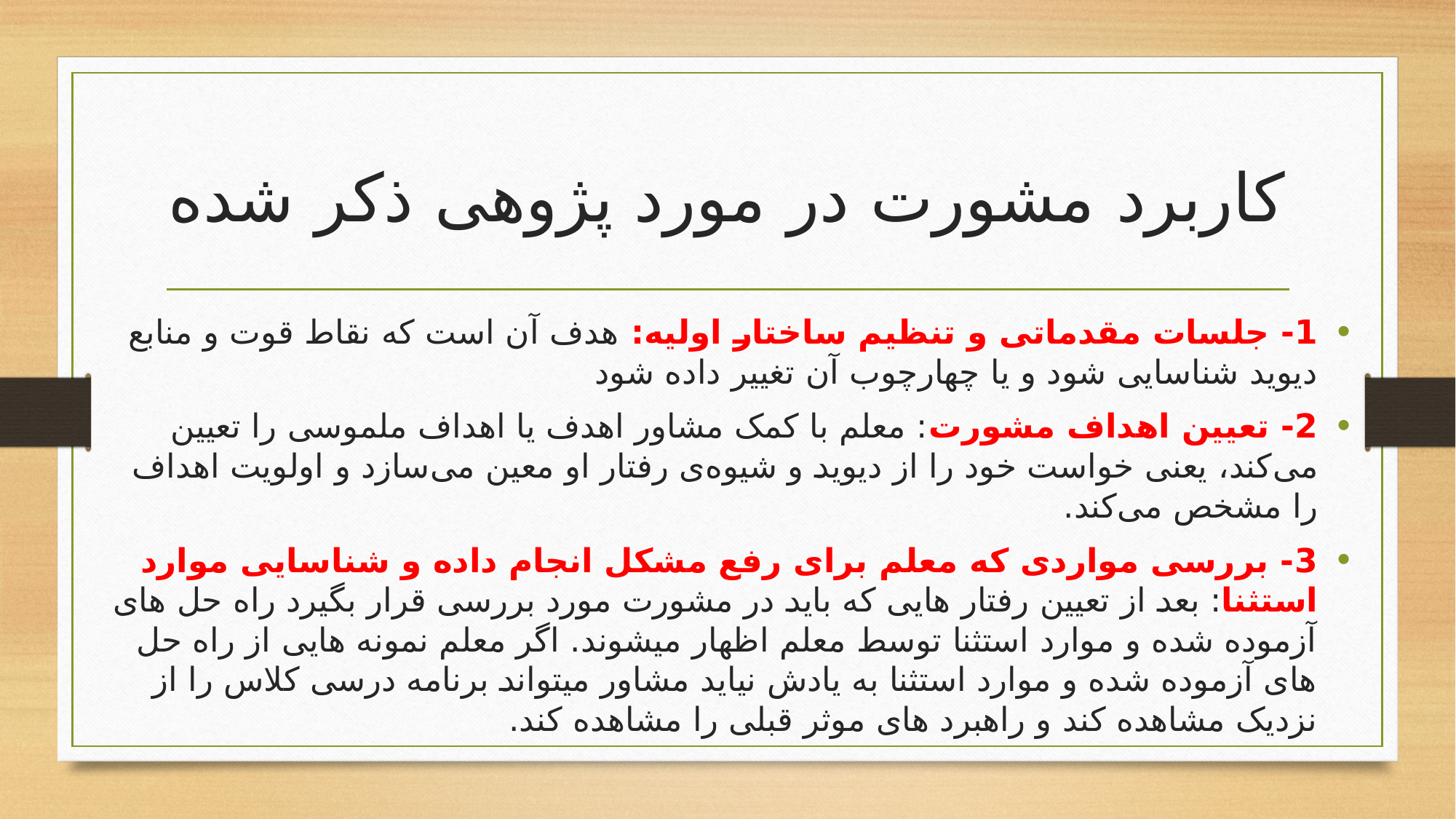

# کاربرد مشورت در مورد پژوهی ذکر شده
1- جلسات مقدماتی و تنظیم ساختار اولیه: هدف آن است که نقاط قوت و منابع دیوید شناسایی شود و یا چهارچوب آن تغییر داده شود
2- تعیین اهداف مشورت: معلم با کمک مشاور اهدف یا اهداف ملموسی را تعیین می‌کند، یعنی خواست خود را از دیوید و شیوه‌ی رفتار او معین می‌سازد و اولویت اهداف را مشخص می‌کند.
3- بررسی مواردی که معلم برای رفع مشکل انجام داده و شناسایی موارد استثنا: بعد از تعیین رفتار هایی که باید در مشورت مورد بررسی قرار بگیرد راه حل های آزموده شده و موارد استثنا توسط معلم اظهار میشوند. اگر معلم نمونه هایی از راه حل های آزموده شده و موارد استثنا به یادش نیاید مشاور میتواند برنامه درسی کلاس را از نزدیک مشاهده کند و راهبرد های موثر قبلی را مشاهده کند.